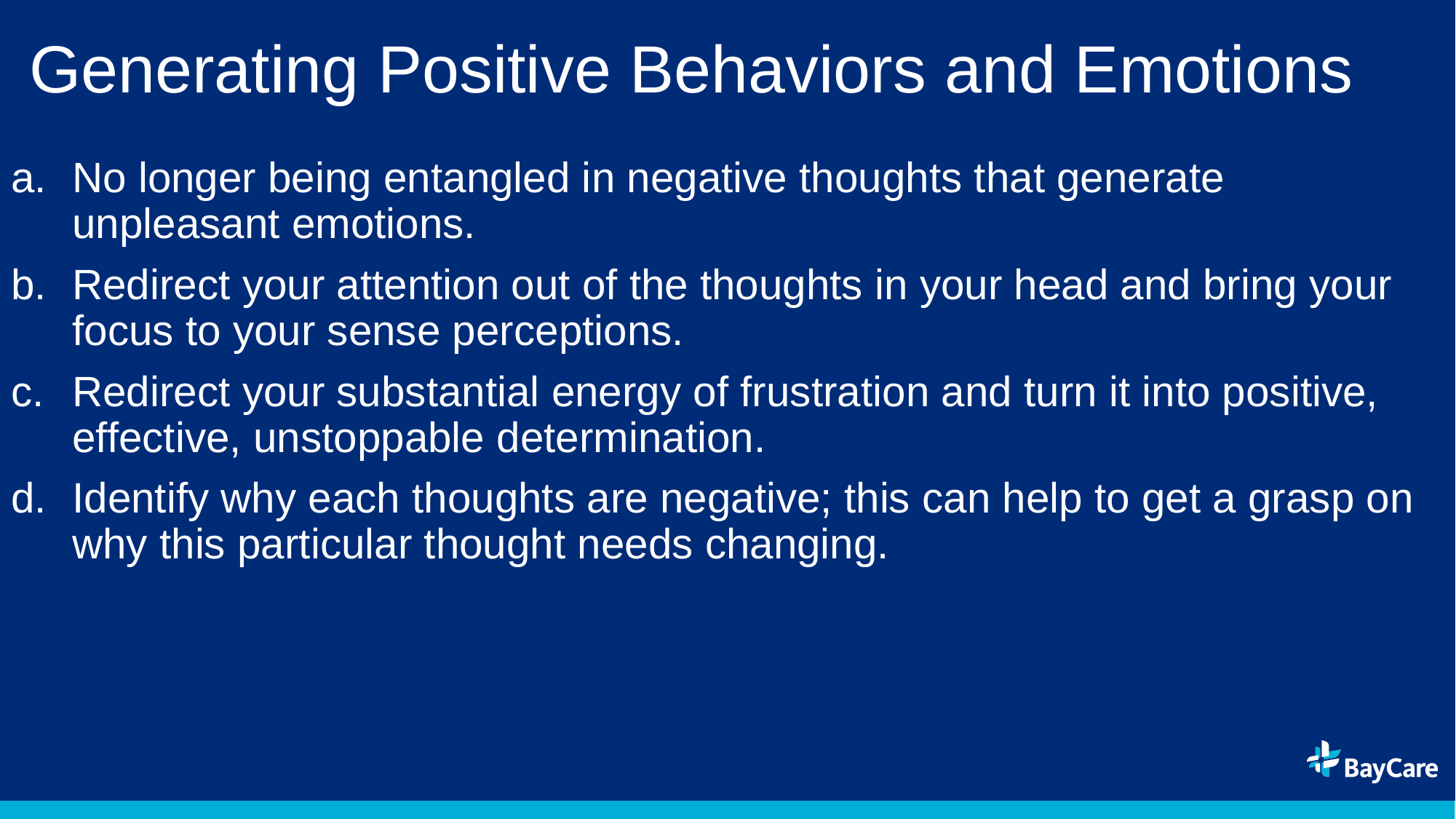

# Generating Positive Behaviors and Emotions
No longer being entangled in negative thoughts that generate unpleasant emotions.
Redirect your attention out of the thoughts in your head and bring your focus to your sense perceptions.
Redirect your substantial energy of frustration and turn it into positive, effective, unstoppable determination.
Identify why each thoughts are negative; this can help to get a grasp on why this particular thought needs changing.